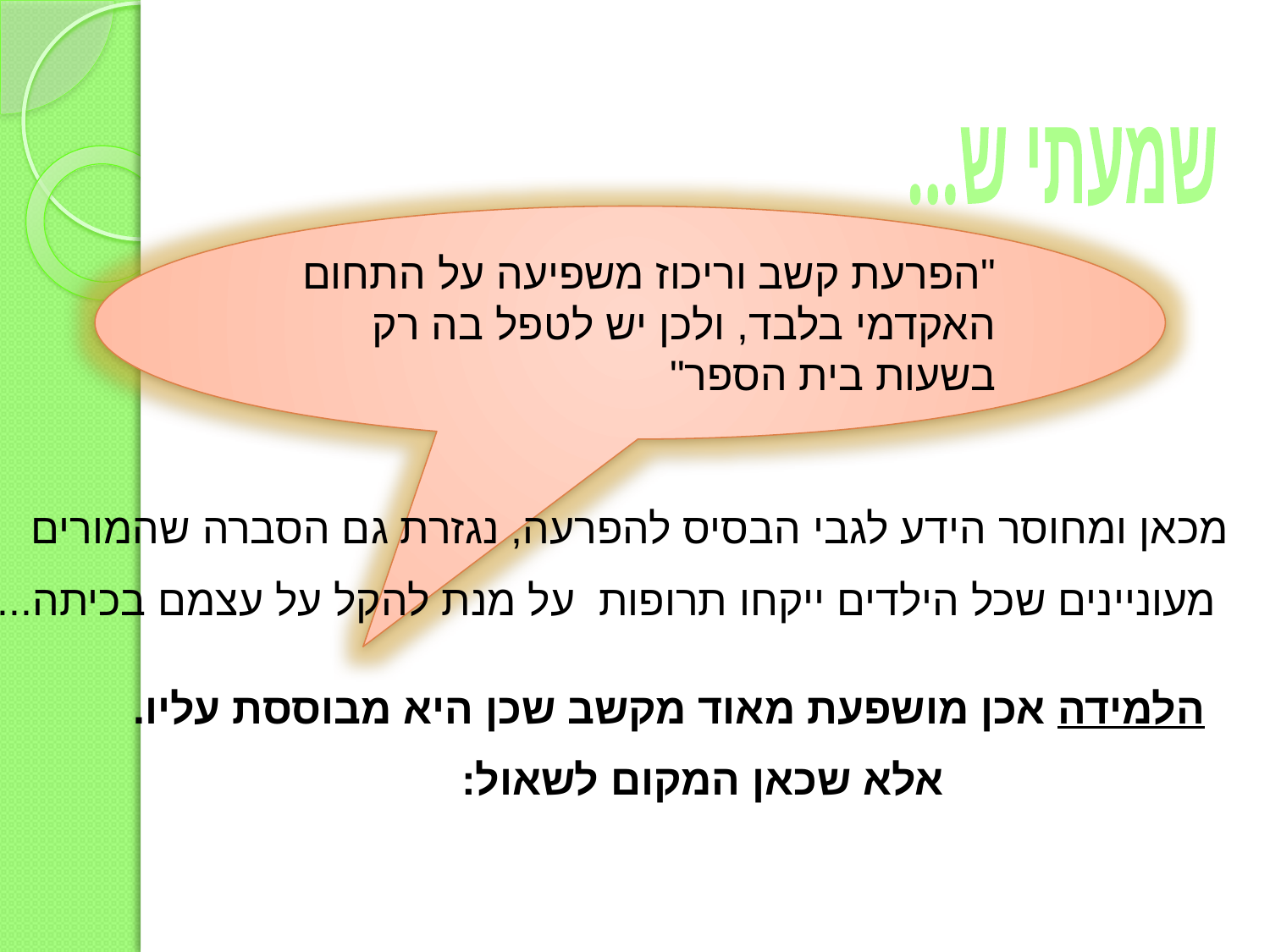

שמעתי ש...
"הפרעת קשב וריכוז משפיעה על התחום האקדמי בלבד, ולכן יש לטפל בה רק בשעות בית הספר"
מכאן ומחוסר הידע לגבי הבסיס להפרעה, נגזרת גם הסברה שהמורים
 מעוניינים שכל הילדים ייקחו תרופות  על מנת להקל על עצמם בכיתה...
הלמידה אכן מושפעת מאוד מקשב שכן היא מבוססת עליו.
                      אלא שכאן המקום לשאול: